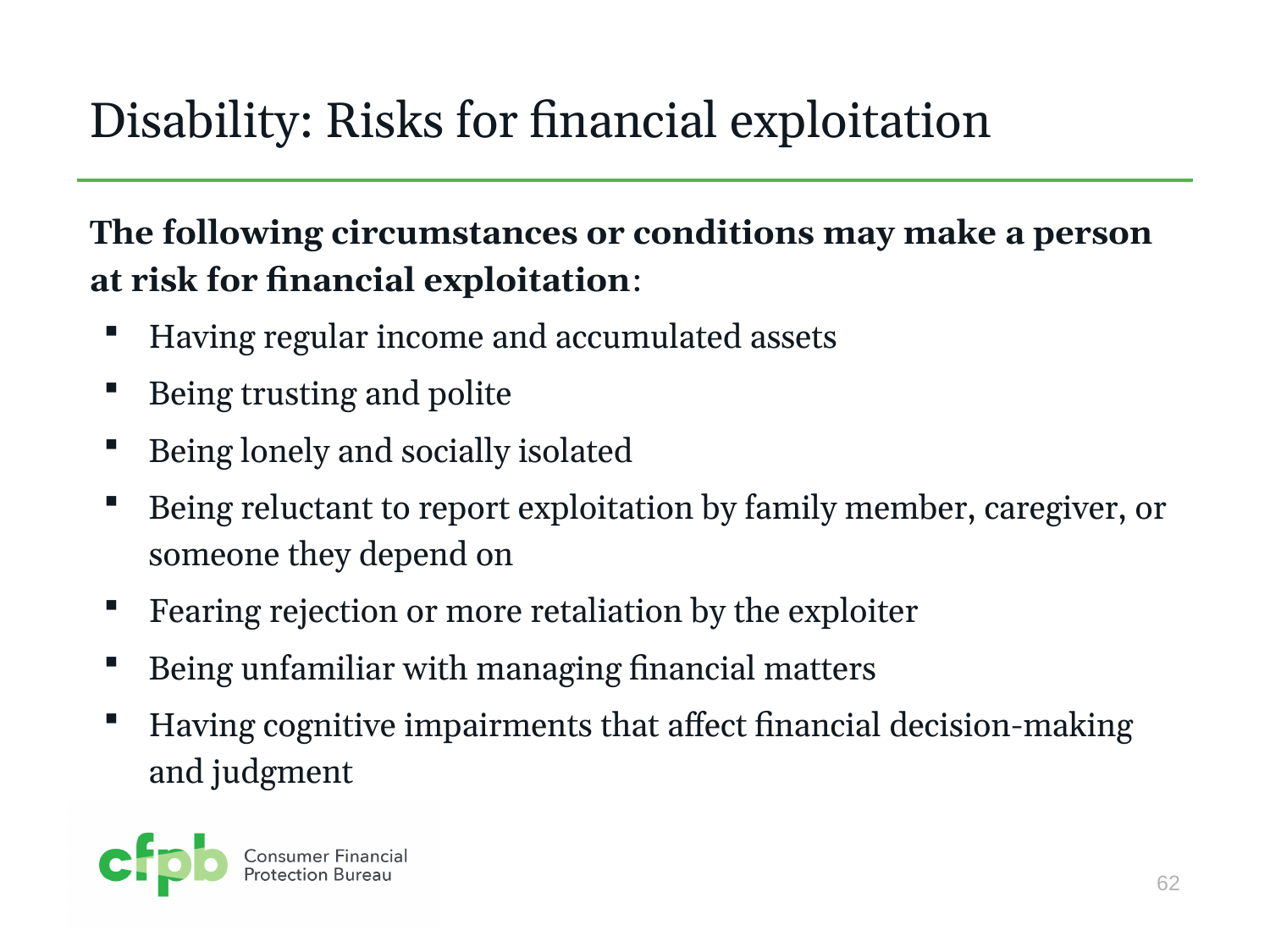

# Disability: Risks for financial exploitation
The following circumstances or conditions may make a person at risk for financial exploitation:
Having regular income and accumulated assets
Being trusting and polite
Being lonely and socially isolated
Being reluctant to report exploitation by family member, caregiver, or someone they depend on
Fearing rejection or more retaliation by the exploiter
Being unfamiliar with managing financial matters
Having cognitive impairments that affect financial decision-making and judgment
62